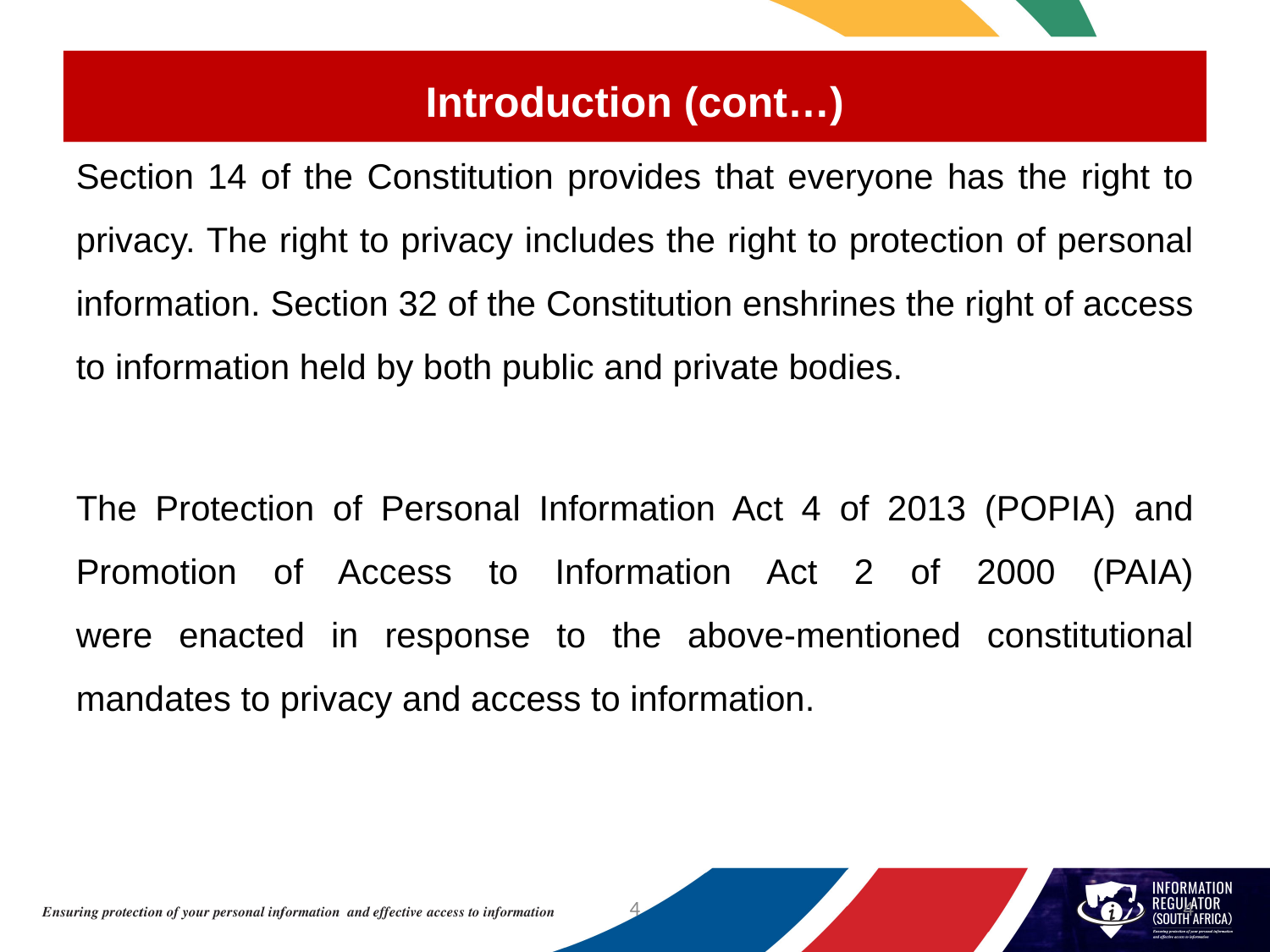

Introduction (cont…)
Section 14 of the Constitution provides that everyone has the right to privacy. The right to privacy includes the right to protection of personal information. Section 32 of the Constitution enshrines the right of access to information held by both public and private bodies.

The Protection of Personal Information Act 4 of 2013 (POPIA) and Promotion of Access to Information Act 2 of 2000 (PAIA)
were enacted in response to the above-mentioned constitutional mandates to privacy and access to information.

4
4